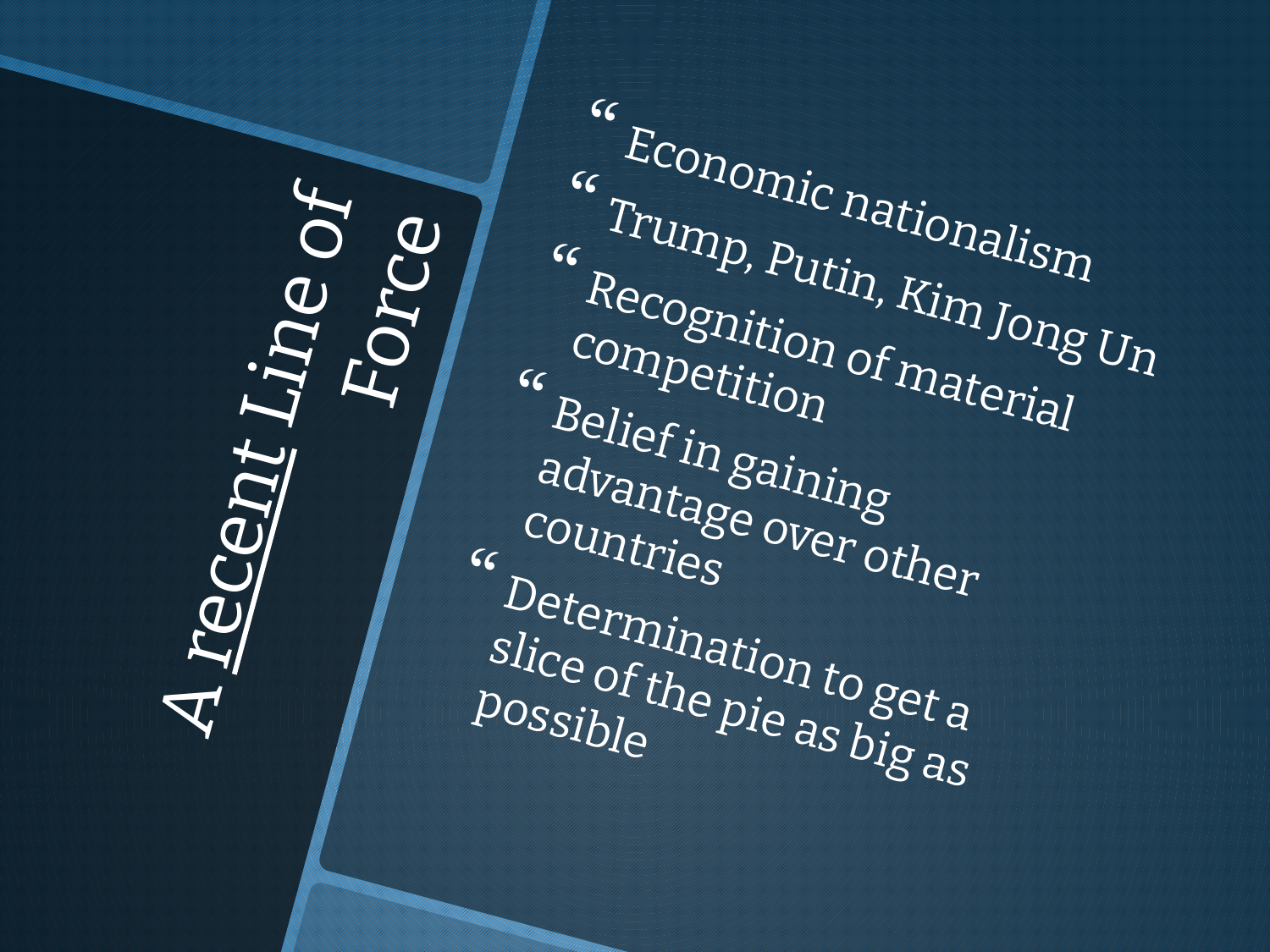

Economic nationalism
Trump, Putin, Kim Jong Un
Recognition of material competition
Belief in gaining advantage over other countries
Determination to get a slice of the pie as big as possible
# A recent Line of Force